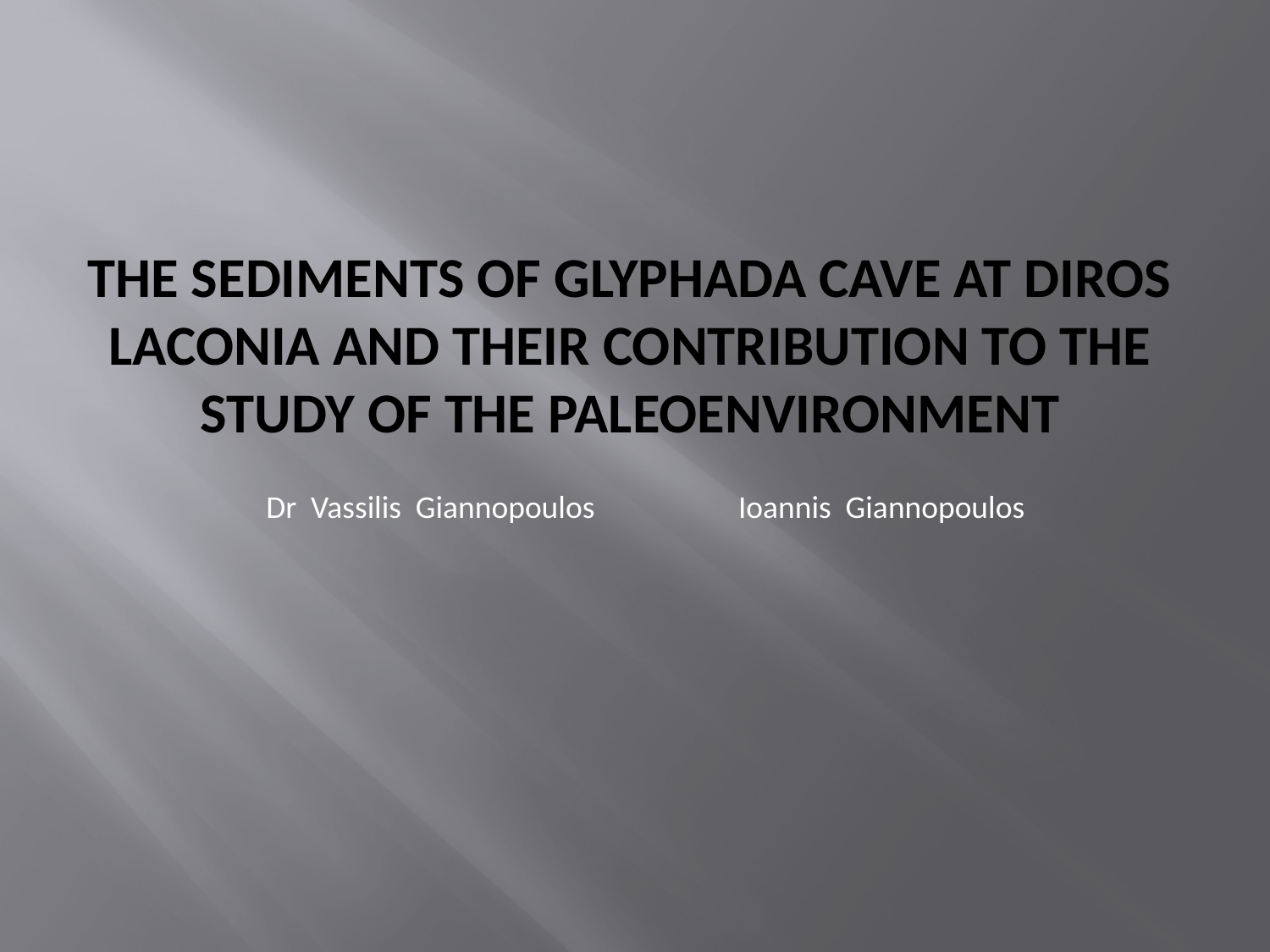

# THE SEDIMENTS OF GLYPHADA CAVE AT DIROS LACONIA AND THEIR CONTRIBUTION TO THE STUDY OF THE PALEOENVIRONMENT
  Dr  Vassilis  Giannopoulos                    Ioannis  Giannopoulos